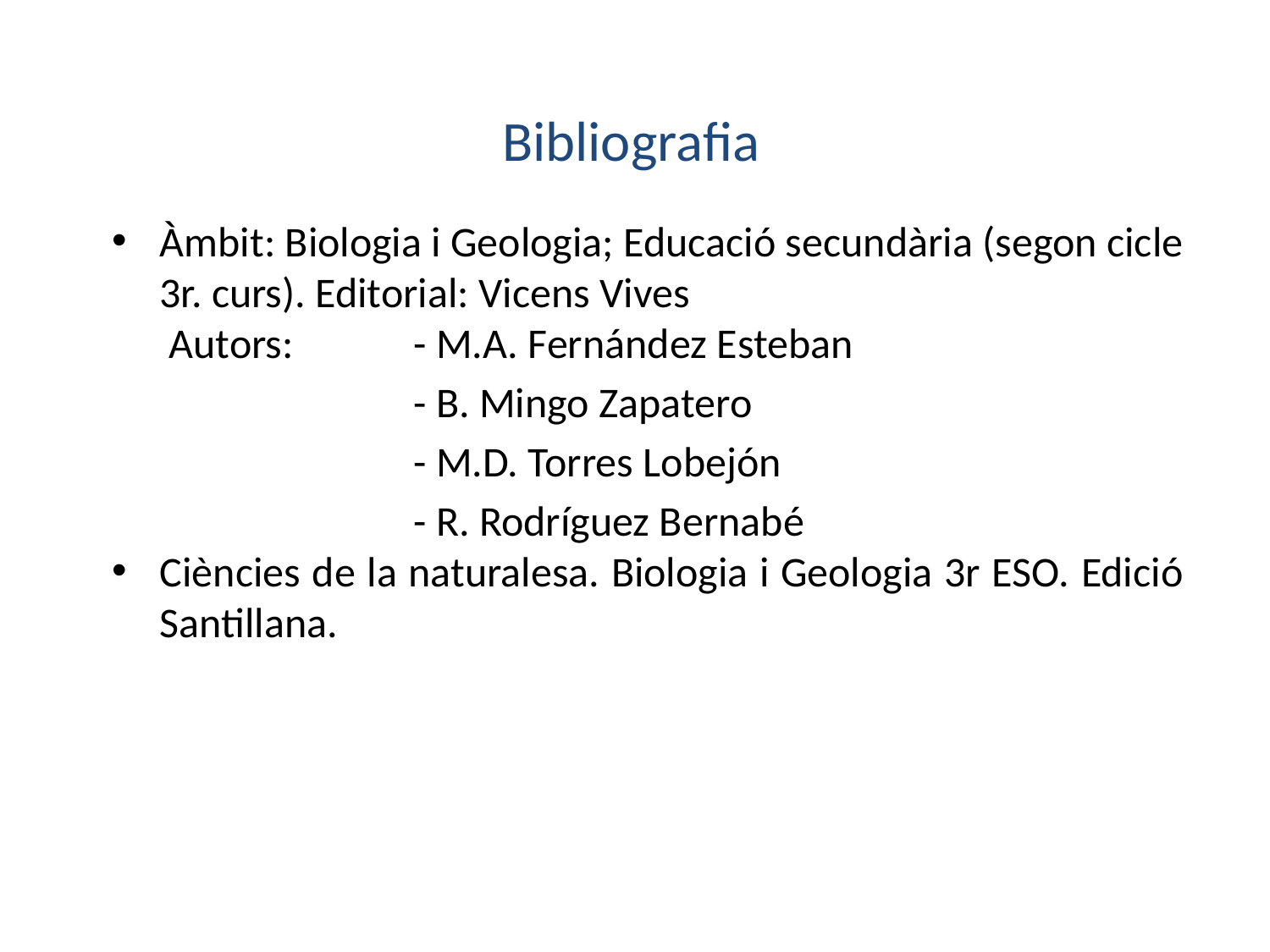

# Bibliografia
Àmbit: Biologia i Geologia; Educació secundària (segon cicle 3r. curs). Editorial: Vicens Vives
	 Autors: 	- M.A. Fernández Esteban
			- B. Mingo Zapatero
			- M.D. Torres Lobejón
			- R. Rodríguez Bernabé
Ciències de la naturalesa. Biologia i Geologia 3r ESO. Edició Santillana.